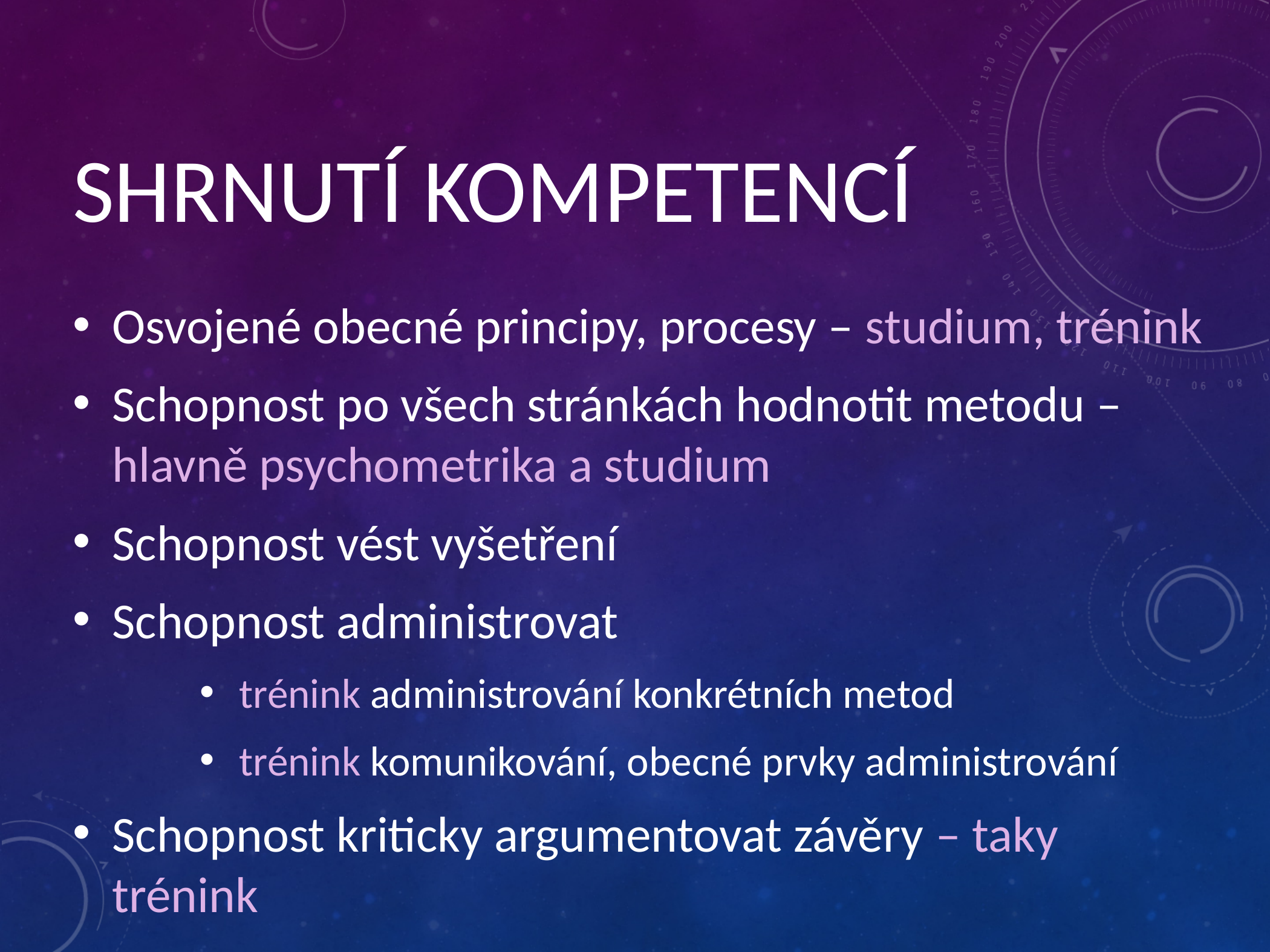

# Shrnutí kompetencí
Osvojené obecné principy, procesy – studium, trénink
Schopnost po všech stránkách hodnotit metodu – hlavně psychometrika a studium
Schopnost vést vyšetření
Schopnost administrovat
trénink administrování konkrétních metod
trénink komunikování, obecné prvky administrování
Schopnost kriticky argumentovat závěry – taky trénink